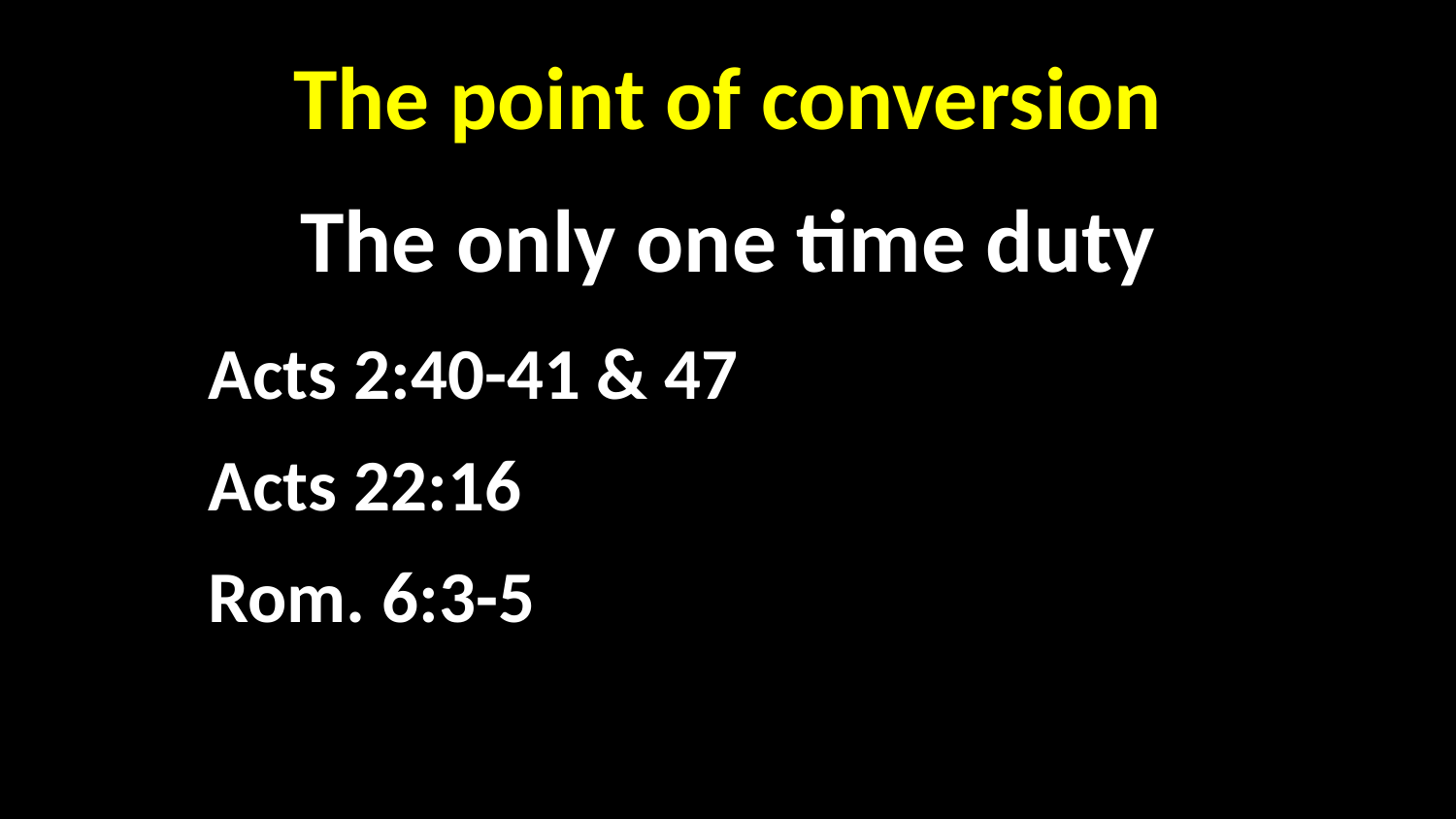

The point of conversion
The only one time duty
Acts 2:40-41 & 47
Acts 22:16
Rom. 6:3-5